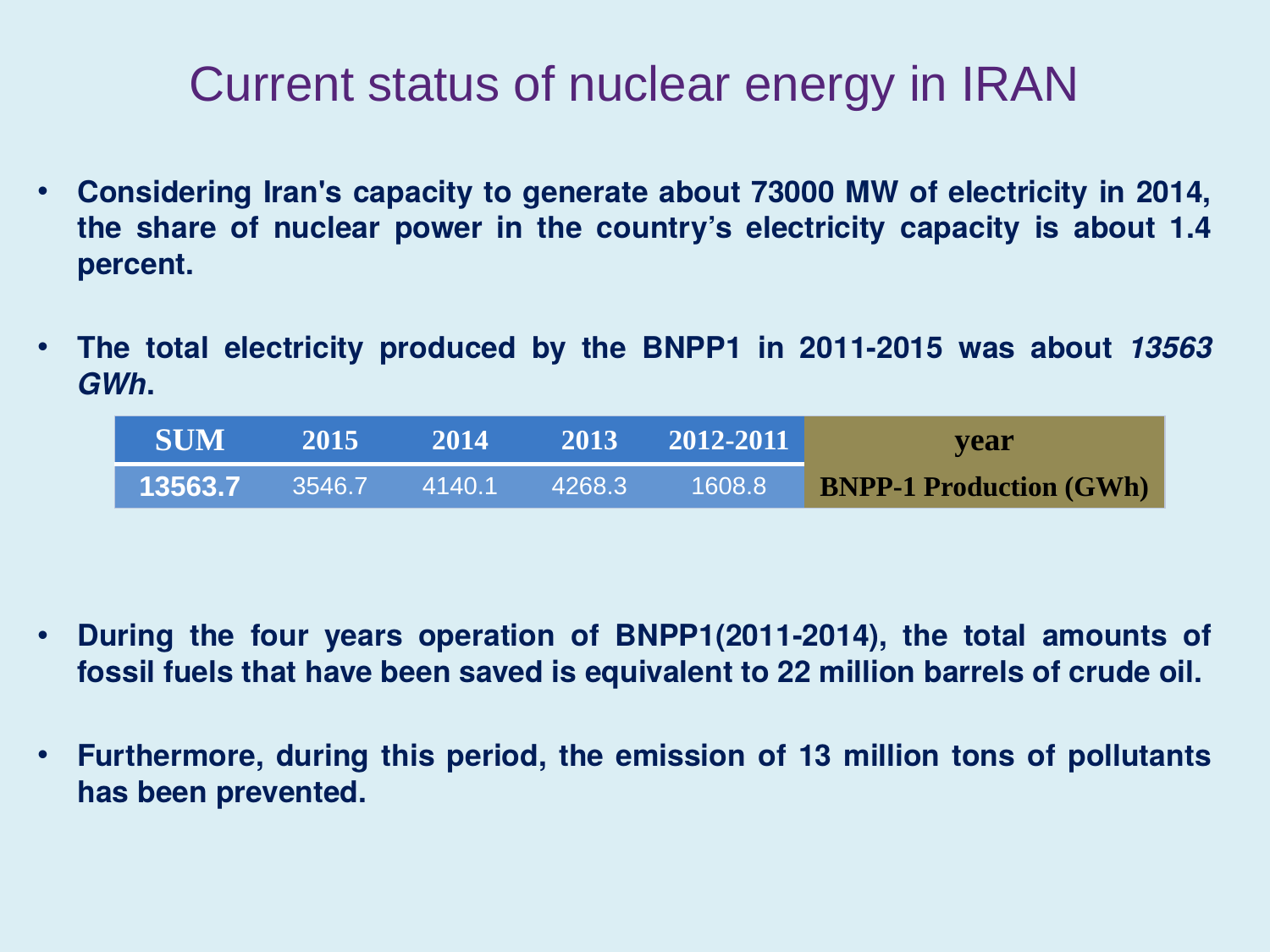

# Current status of nuclear energy in IRAN
Considering Iran's capacity to generate about 73000 MW of electricity in 2014, the share of nuclear power in the country’s electricity capacity is about 1.4 percent.

The total electricity produced by the BNPP1 in 2011-2015 was about 13563 GWh.

During the four years operation of BNPP1(2011-2014), the total amounts of fossil fuels that have been saved is equivalent to 22 million barrels of crude oil.

Furthermore, during this period, the emission of 13 million tons of pollutants has been prevented.

| SUM | 2015 | 2014 | 2013 | 2012-2011 | year |
| --- | --- | --- | --- | --- | --- |
| 13563.7 | 3546.7 | 4140.1 | 4268.3 | 1608.8 | BNPP-1 Production (GWh) |